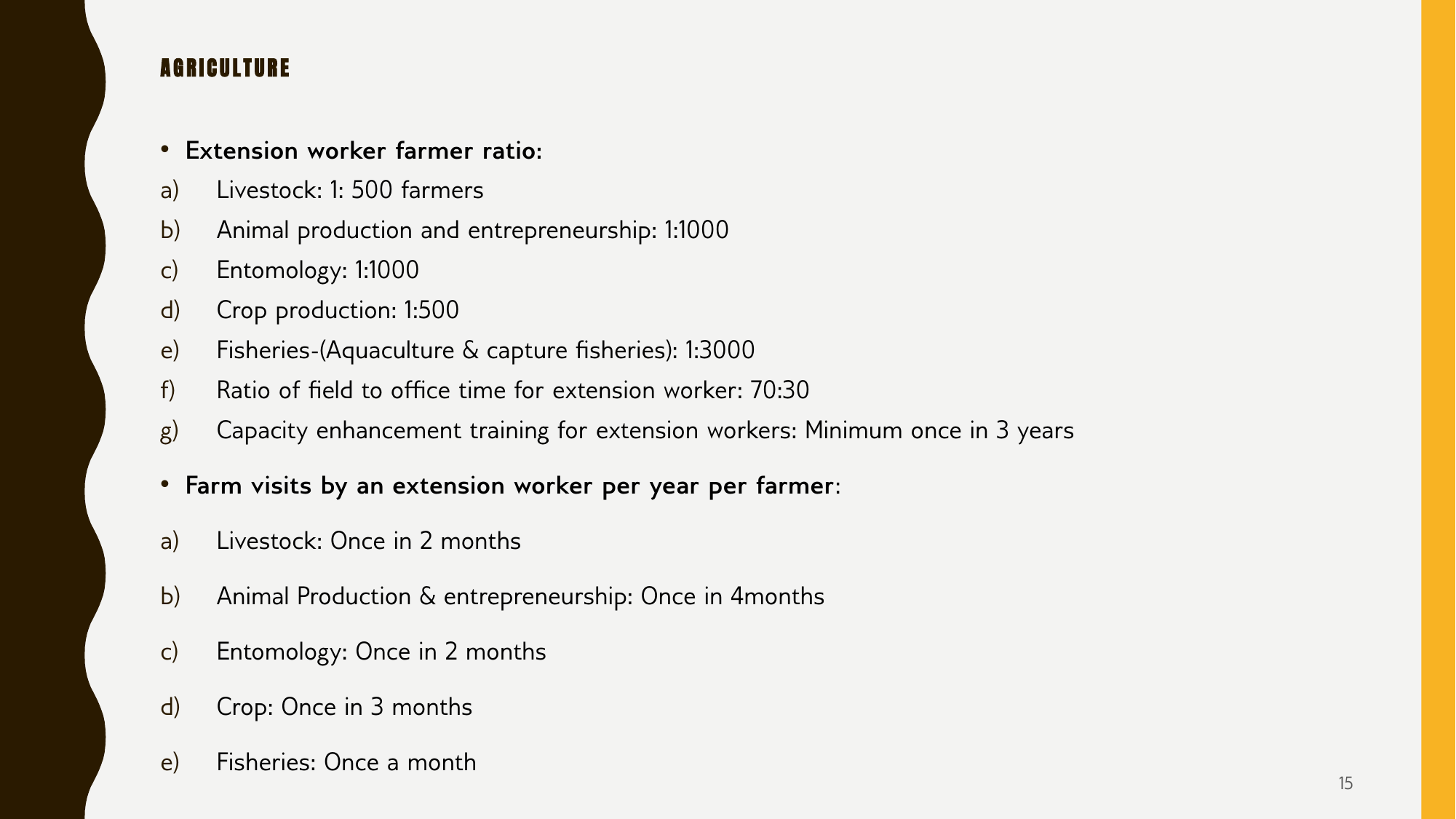

# AGRICULTURE
Extension worker farmer ratio:
Livestock: 1: 500 farmers
Animal production and entrepreneurship: 1:1000
Entomology: 1:1000
Crop production: 1:500
Fisheries-(Aquaculture & capture fisheries): 1:3000
Ratio of field to office time for extension worker: 70:30
Capacity enhancement training for extension workers: Minimum once in 3 years
Farm visits by an extension worker per year per farmer:
Livestock: Once in 2 months
Animal Production & entrepreneurship: Once in 4months
Entomology: Once in 2 months
Crop: Once in 3 months
Fisheries: Once a month

15